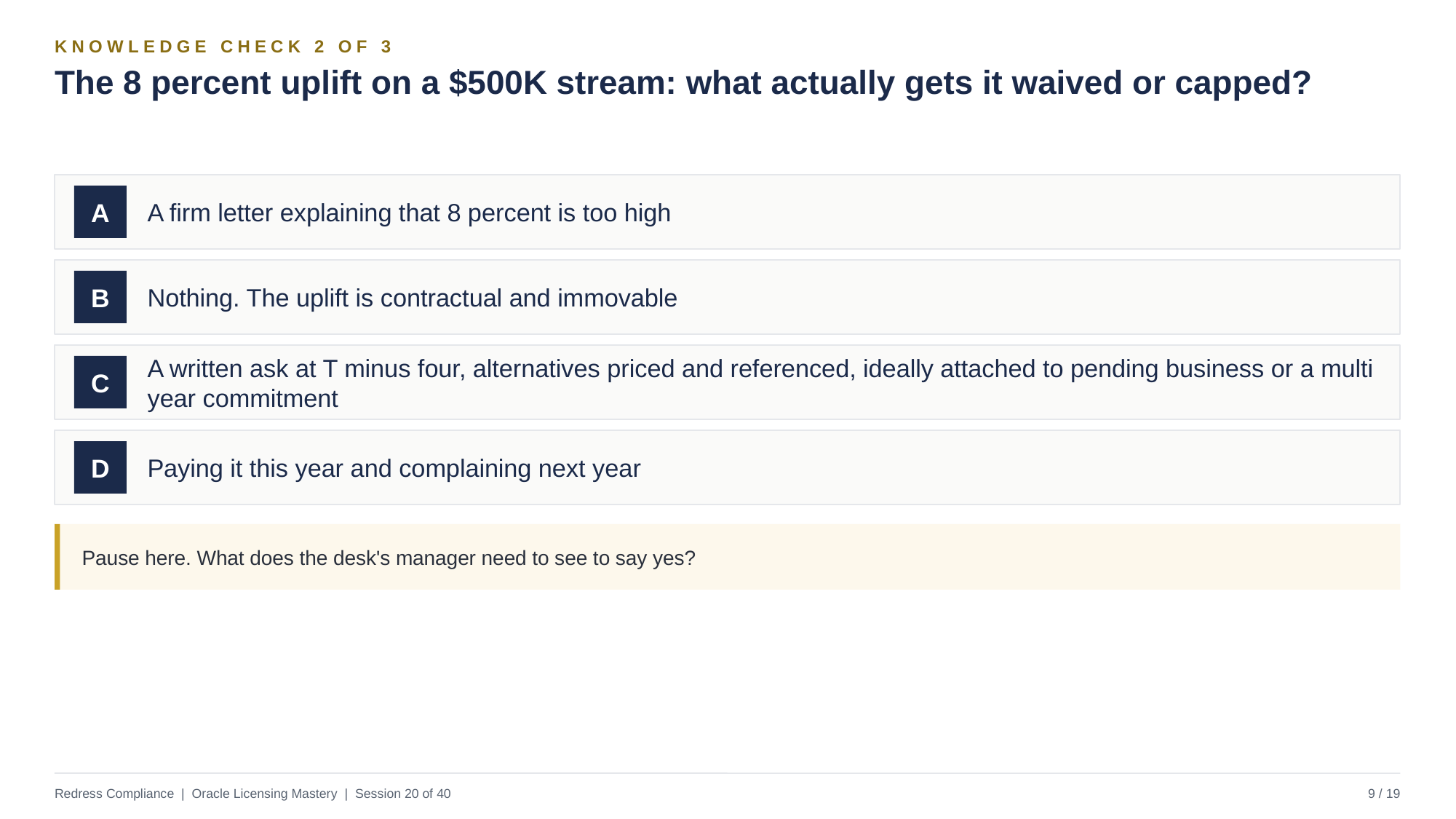

KNOWLEDGE CHECK 2 OF 3
The 8 percent uplift on a $500K stream: what actually gets it waived or capped?

A firm letter explaining that 8 percent is too high

A

Nothing. The uplift is contractual and immovable

B

A written ask at T minus four, alternatives priced and referenced, ideally attached to pending business or a multi year commitment

C

Paying it this year and complaining next year

D

Pause here. What does the desk's manager need to see to say yes?

Redress Compliance  |  Oracle Licensing Mastery  |  Session 20 of 40
9 / 19